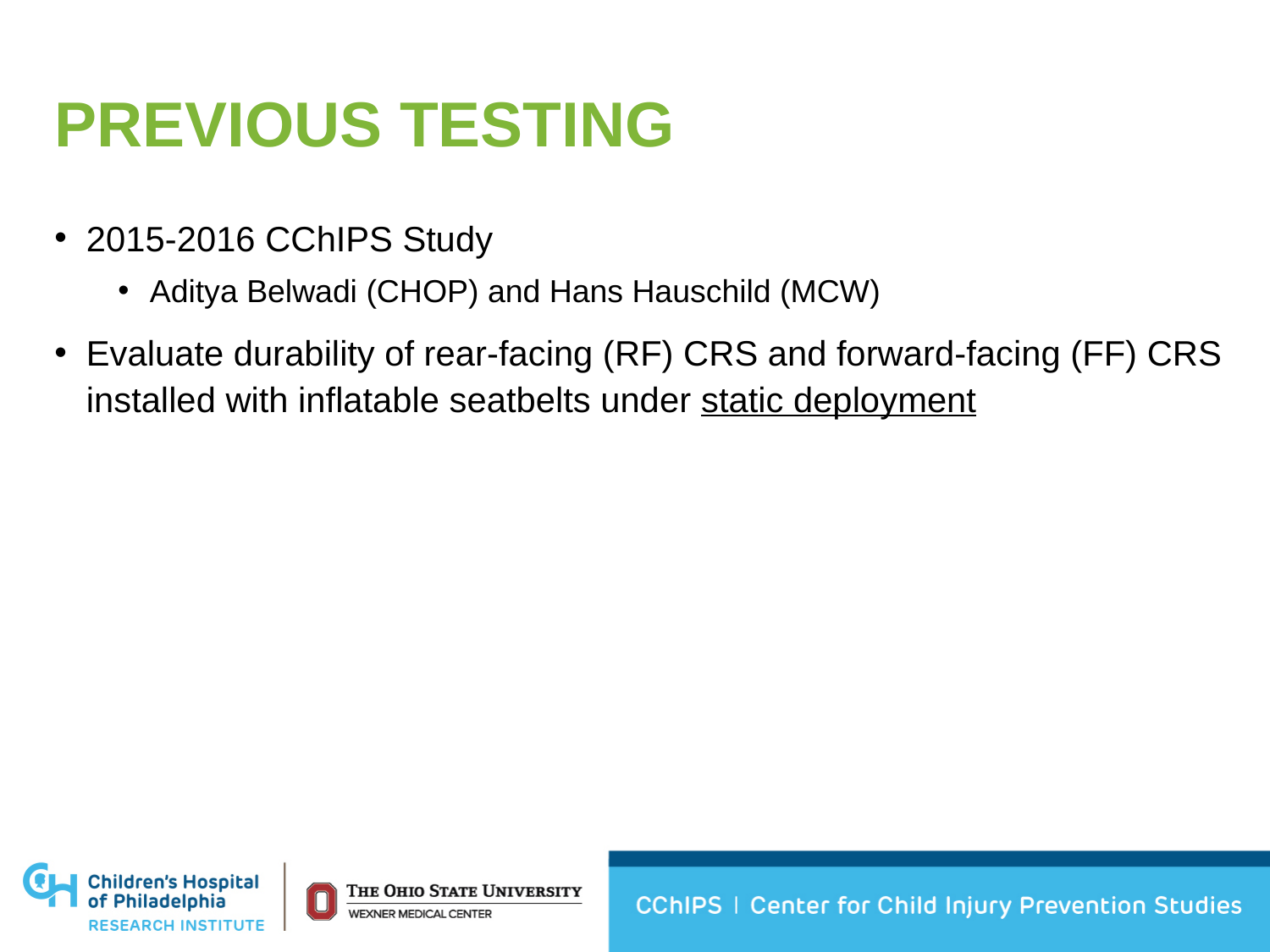

# Previous testing
2015-2016 CChIPS Study
Aditya Belwadi (CHOP) and Hans Hauschild (MCW)
Evaluate durability of rear-facing (RF) CRS and forward-facing (FF) CRS installed with inflatable seatbelts under static deployment